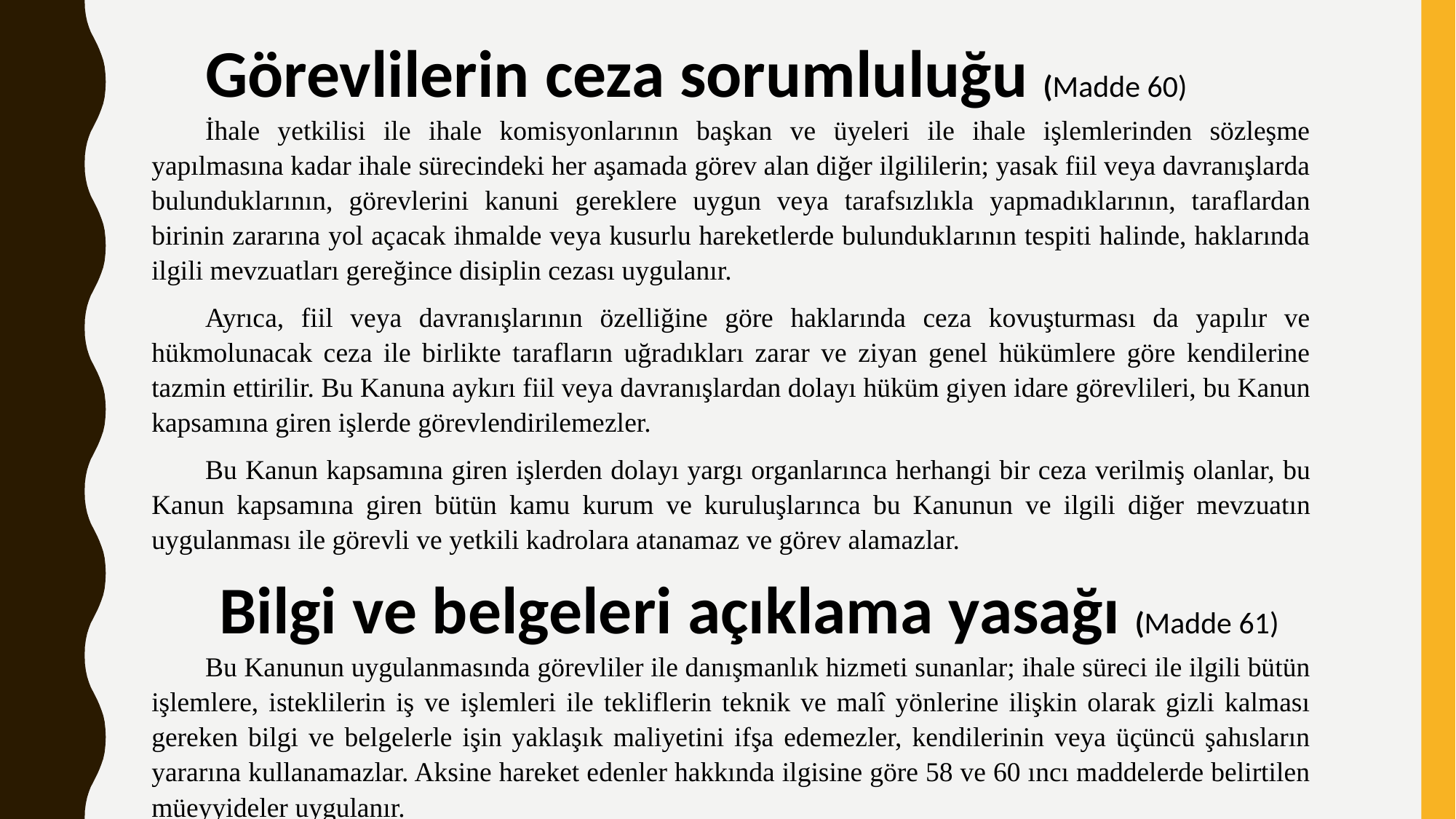

Görevlilerin ceza sorumluluğu (Madde 60)
İhale yetkilisi ile ihale komisyonlarının başkan ve üyeleri ile ihale işlemlerinden sözleşme yapılmasına kadar ihale sürecindeki her aşamada görev alan diğer ilgililerin; yasak fiil veya davranışlarda bulunduklarının, görevlerini kanuni gereklere uygun veya tarafsızlıkla yapmadıklarının, taraflardan birinin zararına yol açacak ihmalde veya kusurlu hareketlerde bulunduklarının tespiti halinde, haklarında ilgili mevzuatları gereğince disiplin cezası uygulanır.
Ayrıca, fiil veya davranışlarının özelliğine göre haklarında ceza kovuşturması da yapılır ve hükmolunacak ceza ile birlikte tarafların uğradıkları zarar ve ziyan genel hükümlere göre kendilerine tazmin ettirilir. Bu Kanuna aykırı fiil veya davranışlardan dolayı hüküm giyen idare görevlileri, bu Kanun kapsamına giren işlerde görevlendirilemezler.
Bu Kanun kapsamına giren işlerden dolayı yargı organlarınca herhangi bir ceza verilmiş olanlar, bu Kanun kapsamına giren bütün kamu kurum ve kuruluşlarınca bu Kanunun ve ilgili diğer mevzuatın uygulanması ile görevli ve yetkili kadrolara atanamaz ve görev alamazlar.
  Bilgi ve belgeleri açıklama yasağı (Madde 61)
Bu Kanunun uygulanmasında görevliler ile danışmanlık hizmeti sunanlar; ihale süreci ile ilgili bütün işlemlere, isteklilerin iş ve işlemleri ile tekliflerin teknik ve malî yönlerine ilişkin olarak gizli kalması gereken bilgi ve belgelerle işin yaklaşık maliyetini ifşa edemezler, kendilerinin veya üçüncü şahısların yararına kullanamazlar. Aksine hareket edenler hakkında ilgisine göre 58 ve 60 ıncı maddelerde belirtilen müeyyideler uygulanır.